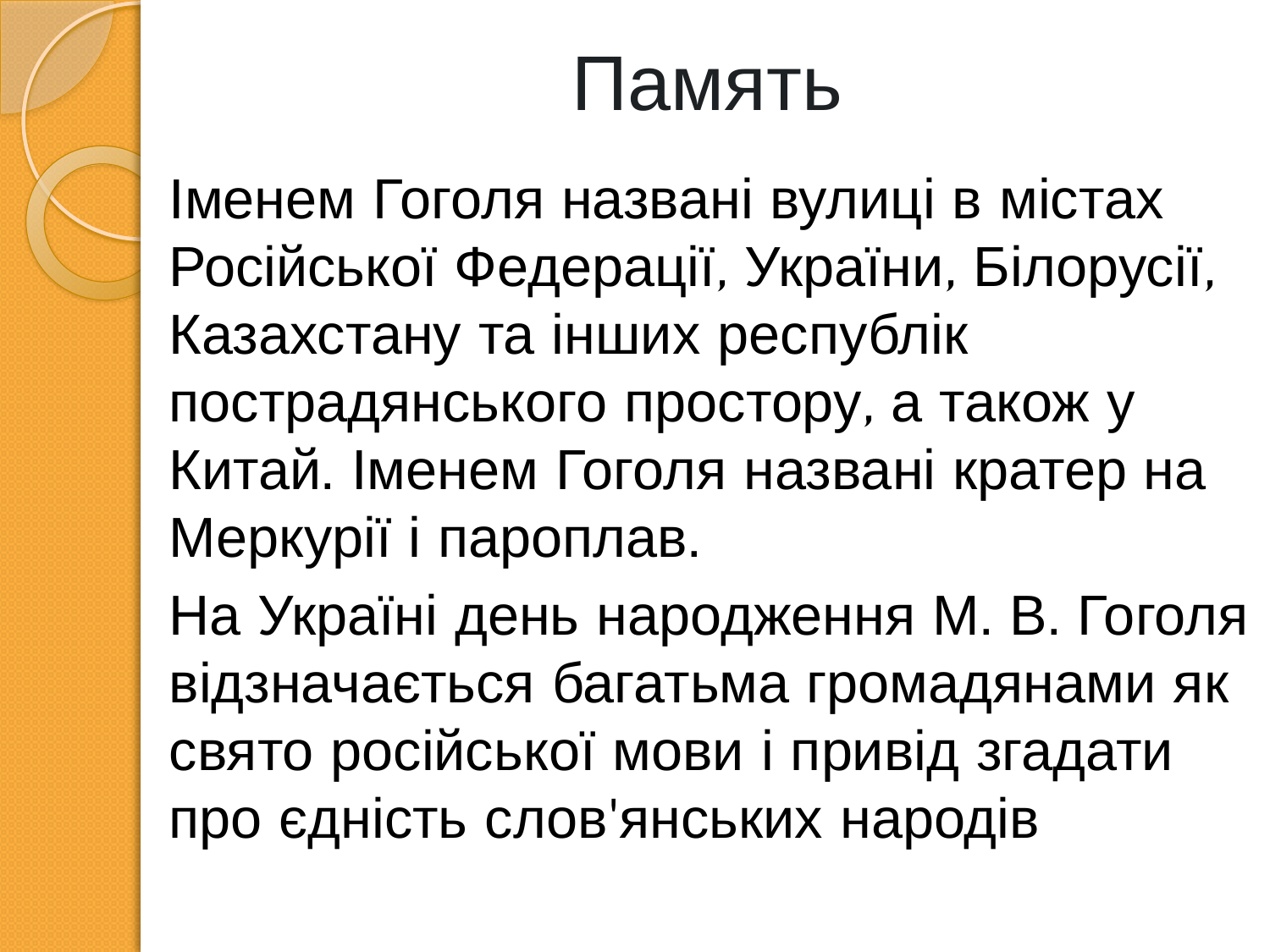

# Память
Іменем Гоголя названі вулиці в містах Російської Федерації, України, Білорусії, Казахстану та інших республік пострадянського простору, а також у Китай. Іменем Гоголя названі кратер на Меркурії і пароплав.
На Україні день народження М. В. Гоголя відзначається багатьма громадянами як свято російської мови і привід згадати про єдність слов'янських народів